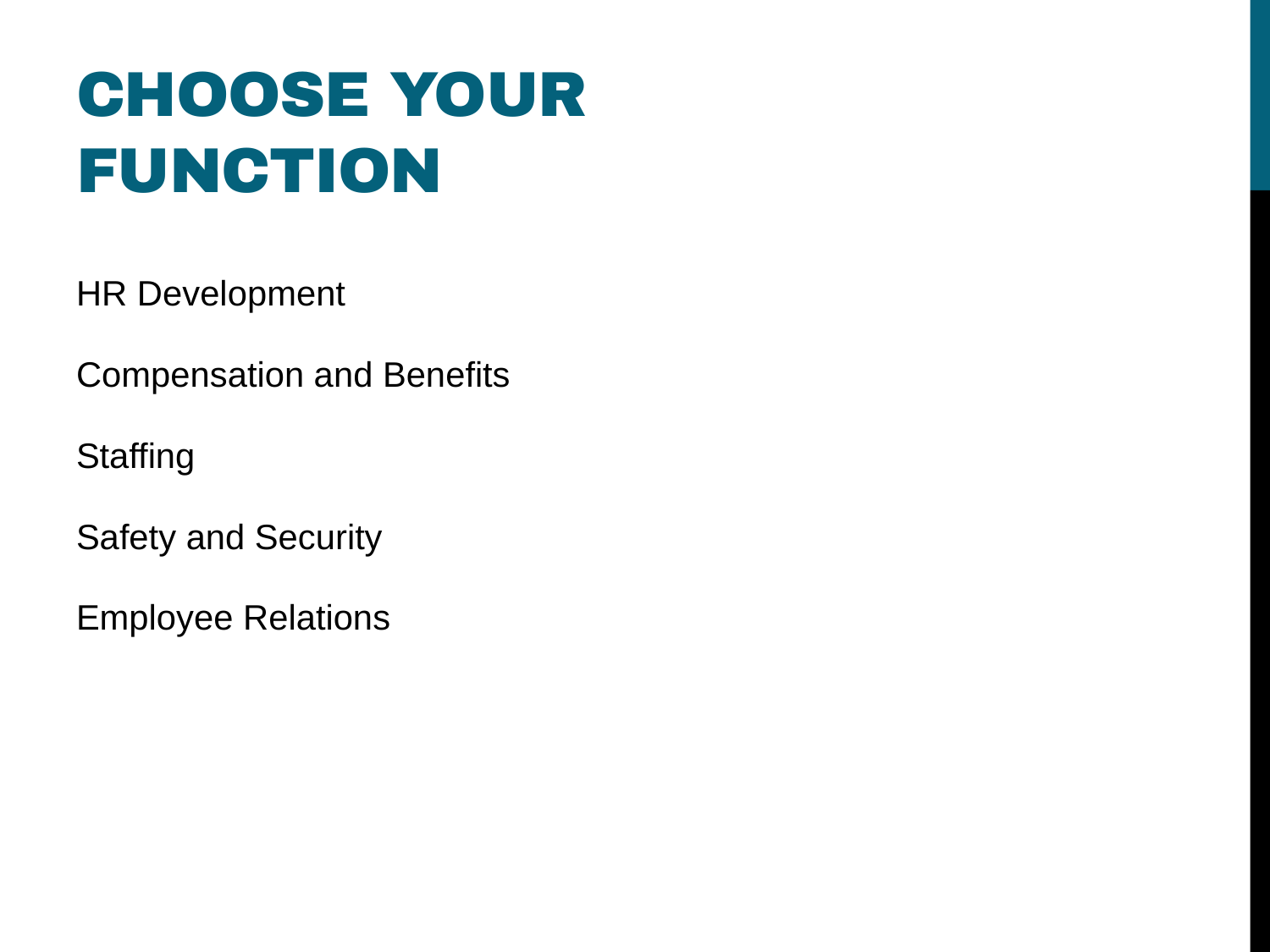

# Choose your function
HR Development
Compensation and Benefits
Staffing
Safety and Security
Employee Relations